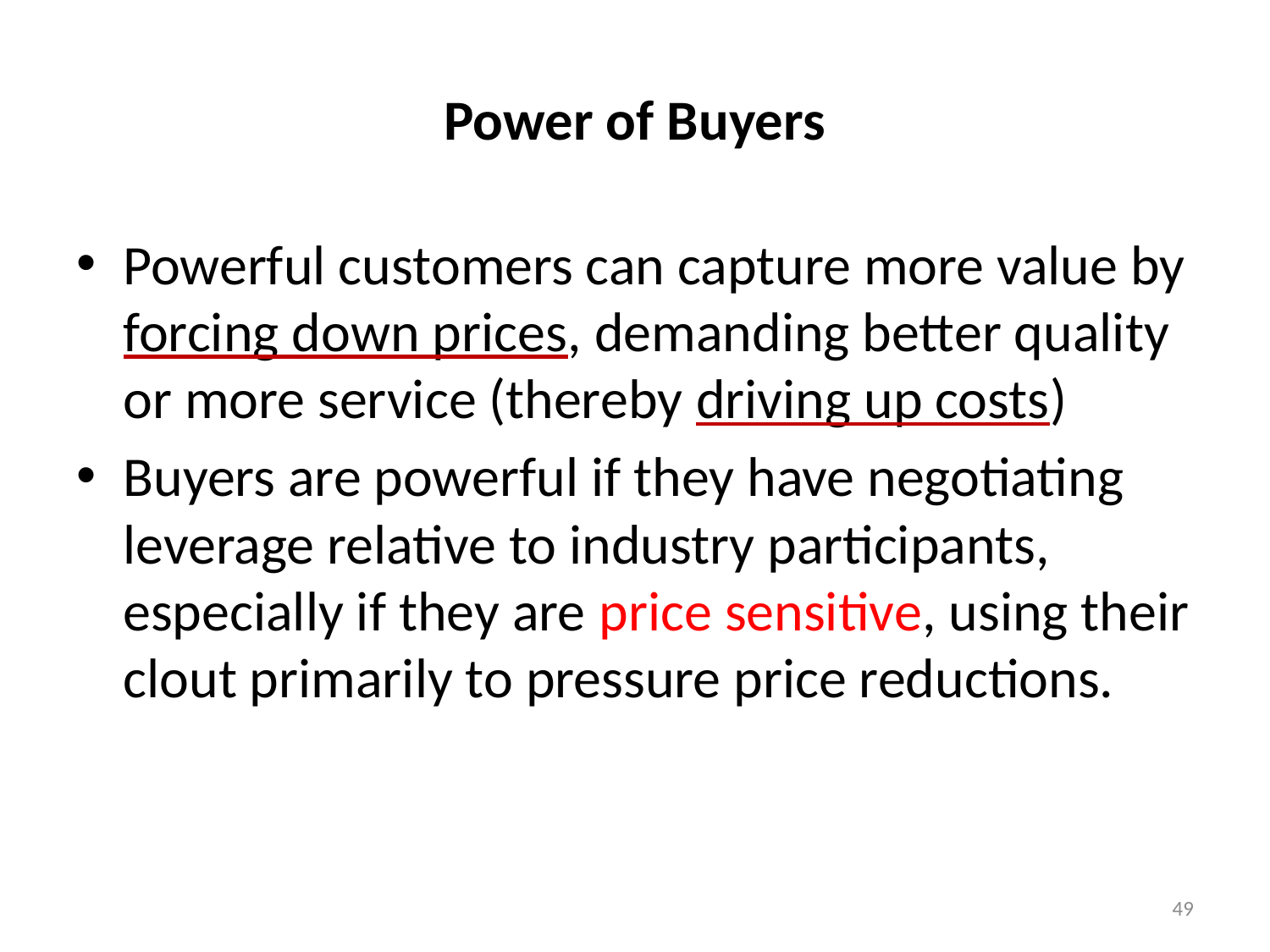

# Power of Buyers
Powerful customers can capture more value by forcing down prices, demanding better quality or more service (thereby driving up costs)
Buyers are powerful if they have negotiating leverage relative to industry participants, especially if they are price sensitive, using their clout primarily to pressure price reductions.
49